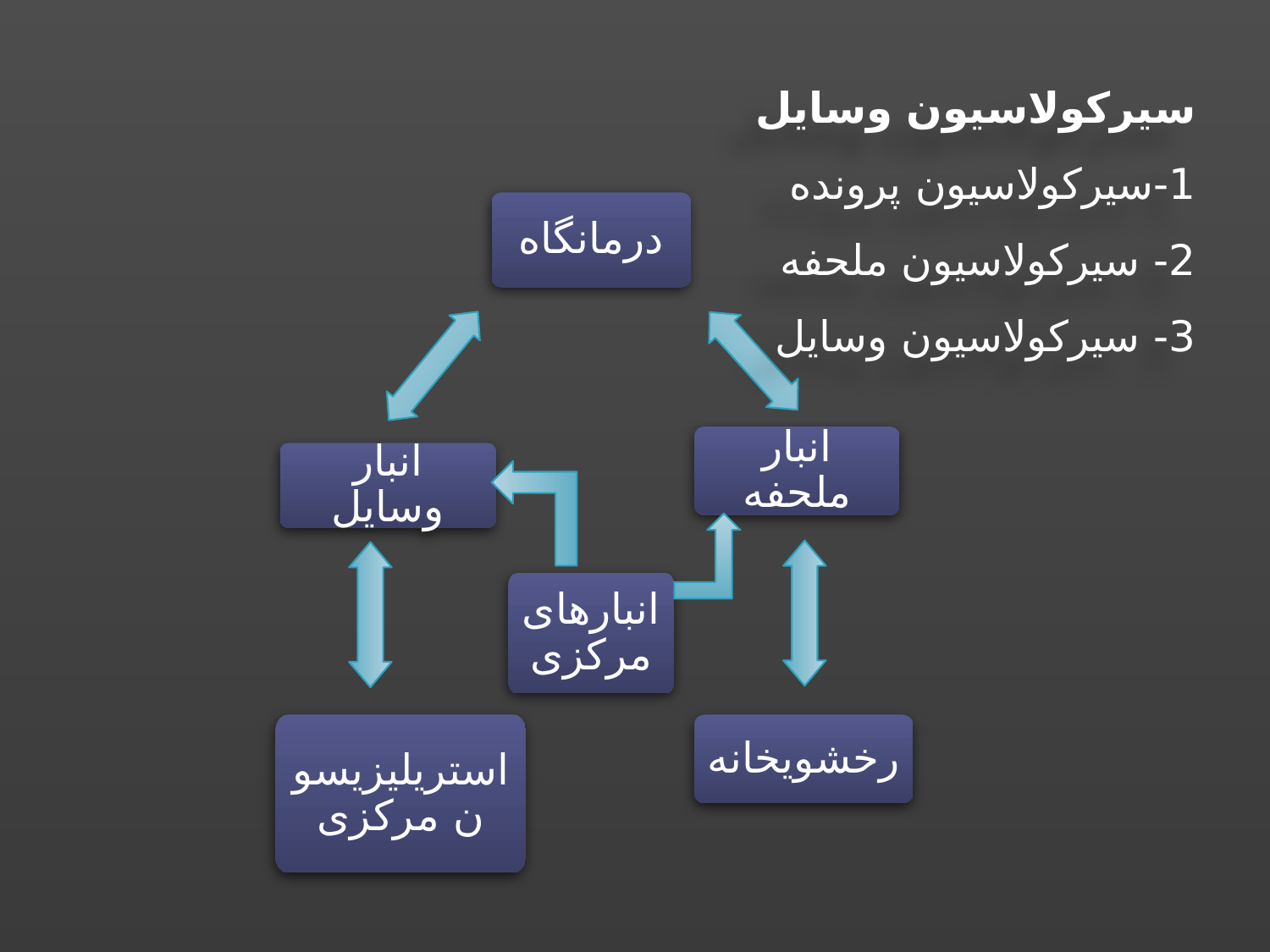

سیرکولاسیون وسایل
1-سیرکولاسیون پرونده
2- سیرکولاسیون ملحفه
3- سیرکولاسیون وسایل
درمانگاه

انبار ملحفه
انبار وسایل
انبارهای مرکزی

استریلیزیسون مرکزی
رخشویخانه